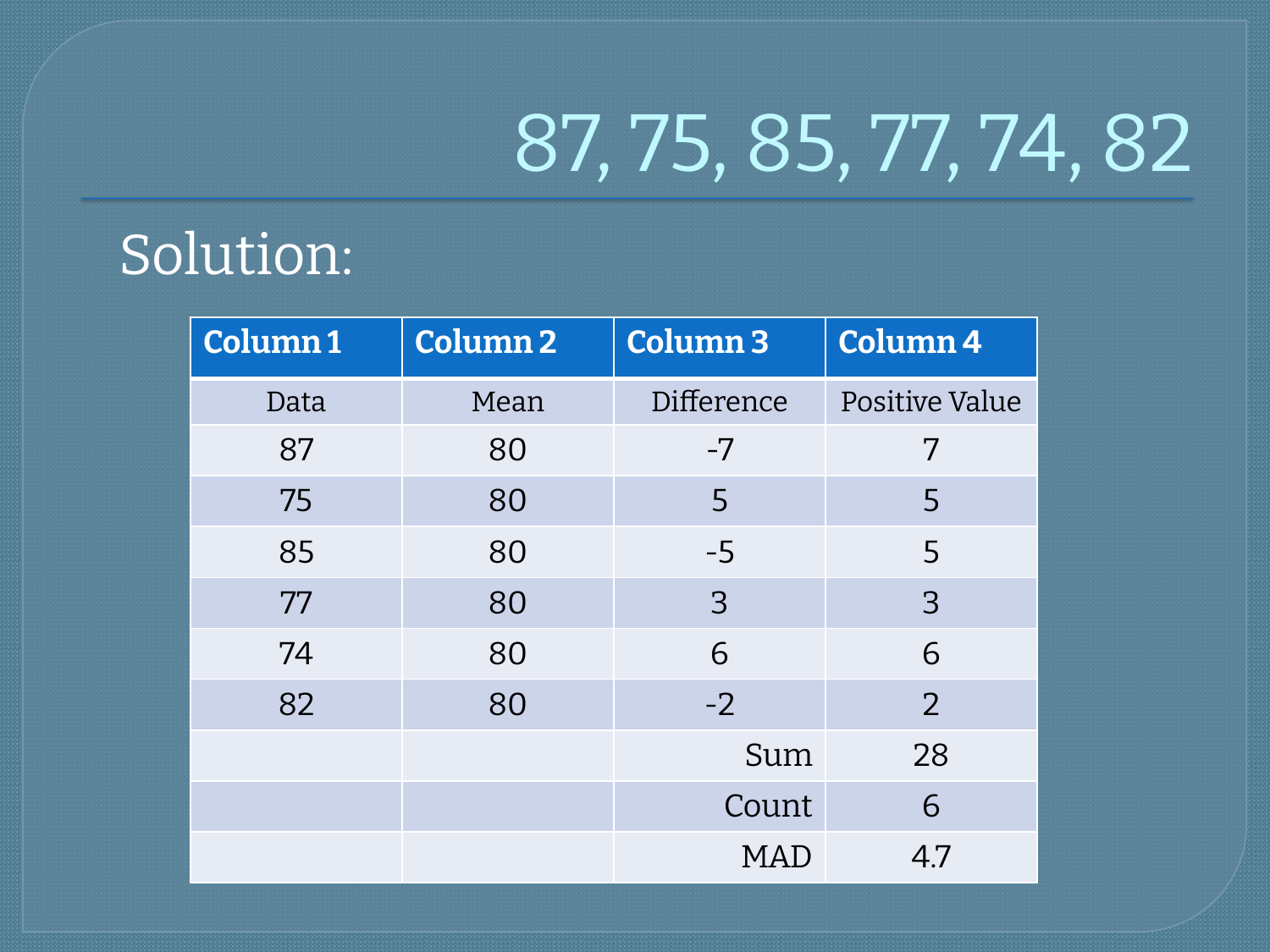

# 87, 75, 85, 77, 74, 82
Solution:

| Column 1 | Column 2 | Column 3 | Column 4 |
| --- | --- | --- | --- |
| Data | Mean | Difference | Positive Value |
| 87 | 80 | -7 | 7 |
| 75 | 80 | 5 | 5 |
| 85 | 80 | -5 | 5 |
| 77 | 80 | 3 | 3 |
| 74 | 80 | 6 | 6 |
| 82 | 80 | -2 | 2 |
|  |  | Sum | 28 |
|  |  | Count | 6 |
|  |  | MAD | 4.7 |